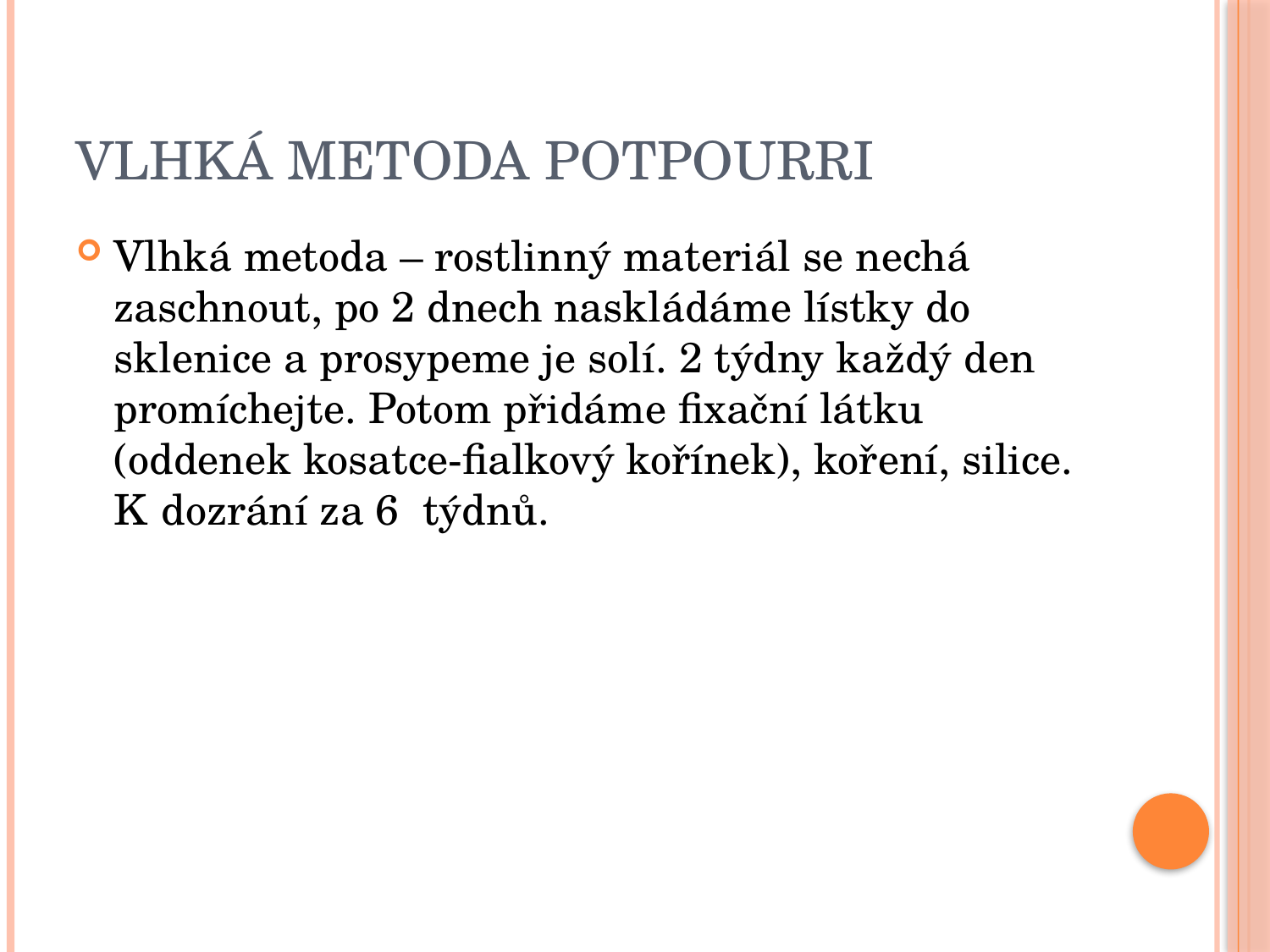

# Vlhká metoda potpourri
Vlhká metoda – rostlinný materiál se nechá zaschnout, po 2 dnech naskládáme lístky do sklenice a prosypeme je solí. 2 týdny každý den promíchejte. Potom přidáme fixační látku (oddenek kosatce-fialkový kořínek), koření, silice. K dozrání za 6  týdnů.